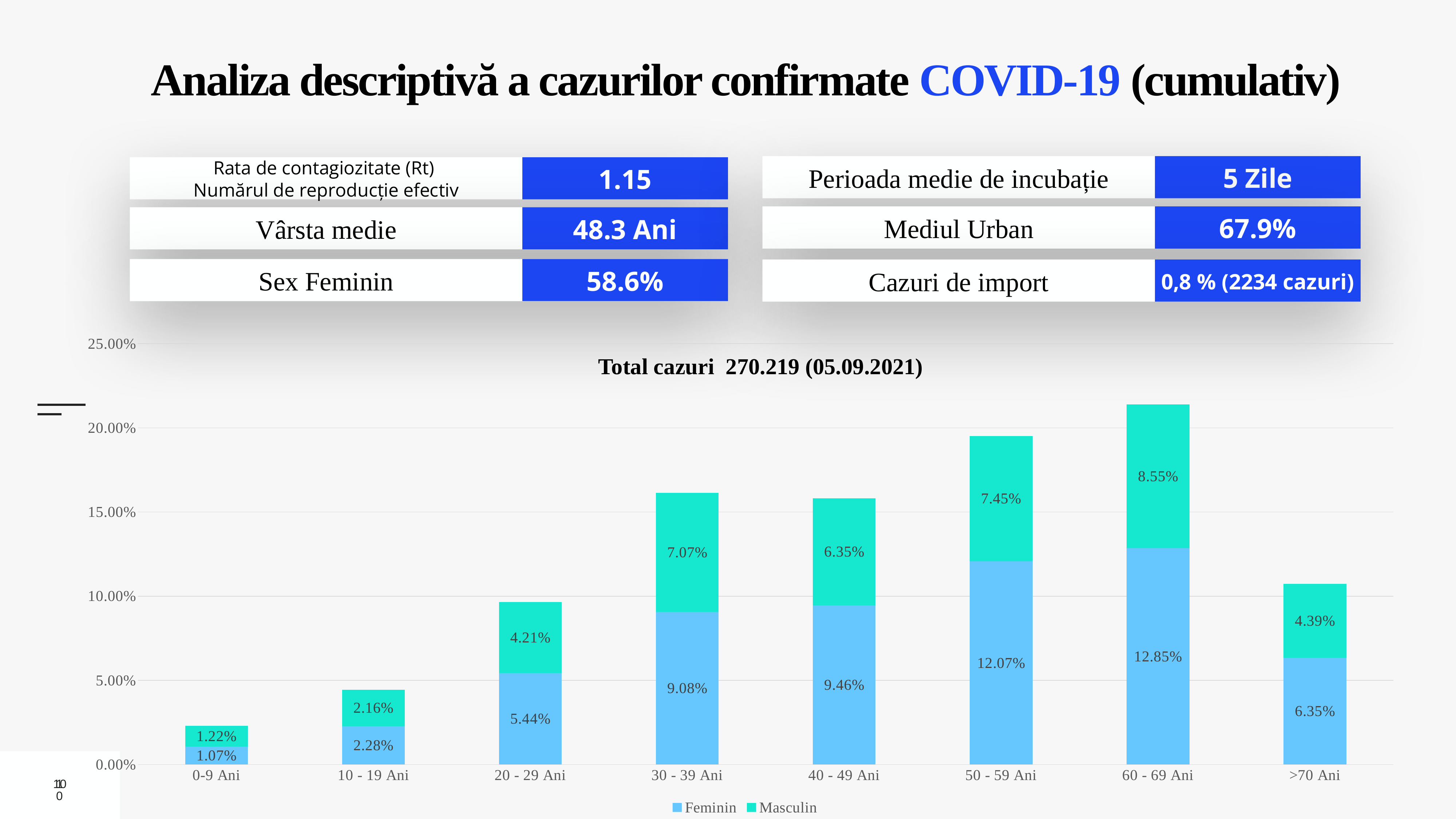

# Analiza descriptivă a cazurilor confirmate COVID-19 (cumulativ)

Rata de contagiozitate (Rt)
Numărul de reproducție efectiv

1.15
Perioada medie de incubație

5 Zile
Mediul Urban

67.9%

Vârsta medie

48.3 Ani
Sex Feminin

58.6%
Cazuri de import

0,8 % (2234 cazuri)

### Chart

| Category | Feminin | Masculin |
|---|---|---|
| 0-9 Ani | 0.010676880944450613 | 0.012234928389030755 |
| 10 - 19 Ani | 0.022845194478368677 | 0.021620221309351987 |
| 20 - 29 Ani | 0.05437992672365938 | 0.04205987935309574 |
| 30 - 39 Ani | 0.09075533844047222 | 0.07068946375041635 |
| 40 - 49 Ani | 0.0946227008622923 | 0.06353576847637023 |
| 50 - 59 Ani | 0.12067651086192221 | 0.07452351874468006 |
| 60 - 69 Ani | 0.12851115798823137 | 0.08548536323600163 |
| >70 Ani | 0.0635 | 0.0439 |
Total cazuri  270.219 (05.09.2021)

10
10